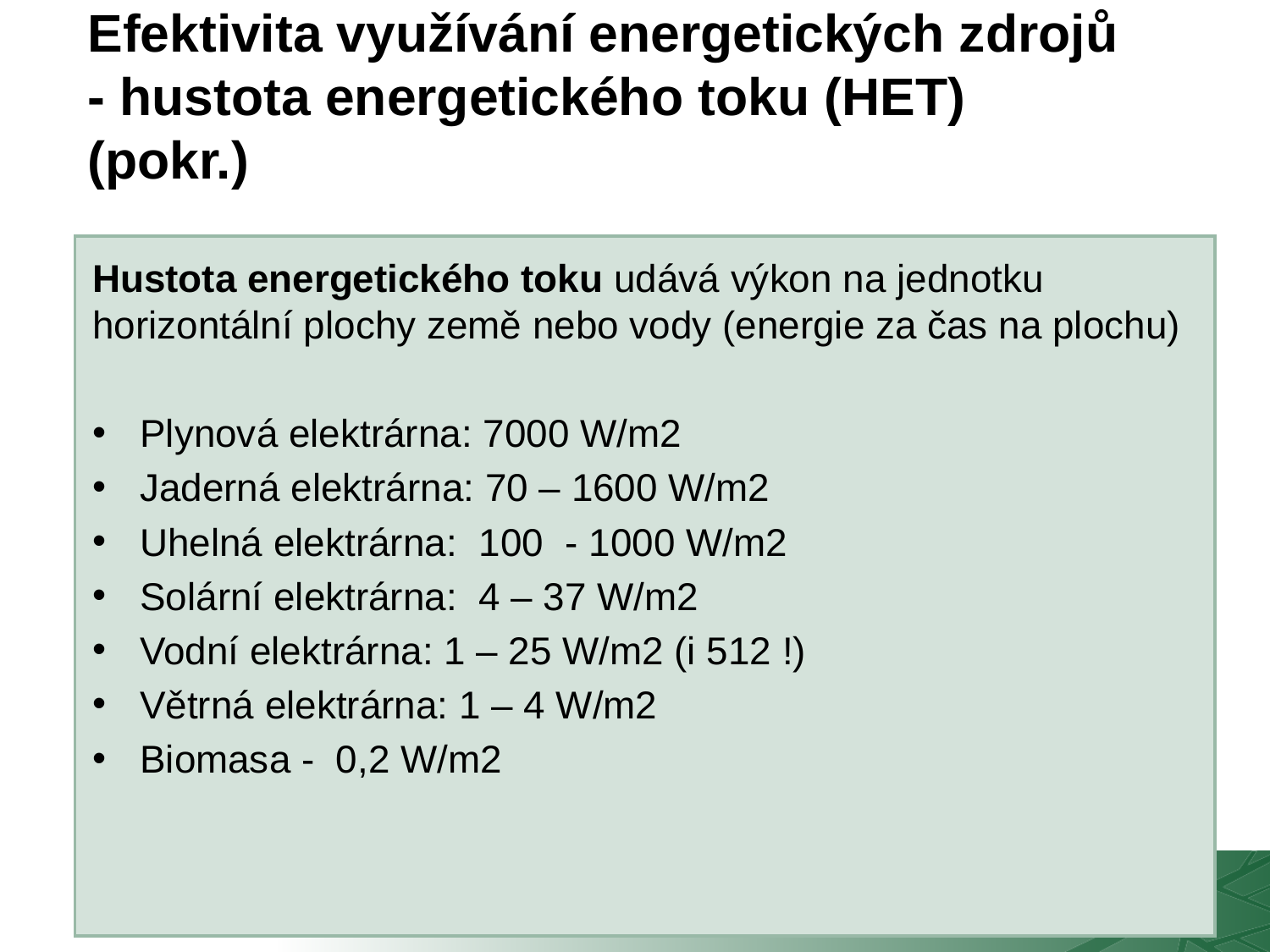

# Efektivita využívání energetických zdrojů - hustota energetického toku (HET) (pokr.)
Hustota energetického toku udává výkon na jednotku horizontální plochy země nebo vody (energie za čas na plochu)

Plynová elektrárna: 7000 W/m2
Jaderná elektrárna: 70 – 1600 W/m2
Uhelná elektrárna:  100  - 1000 W/m2
Solární elektrárna:  4 – 37 W/m2
Vodní elektrárna: 1 – 25 W/m2 (i 512 !)
Větrná elektrárna: 1 – 4 W/m2
Biomasa -  0,2 W/m2